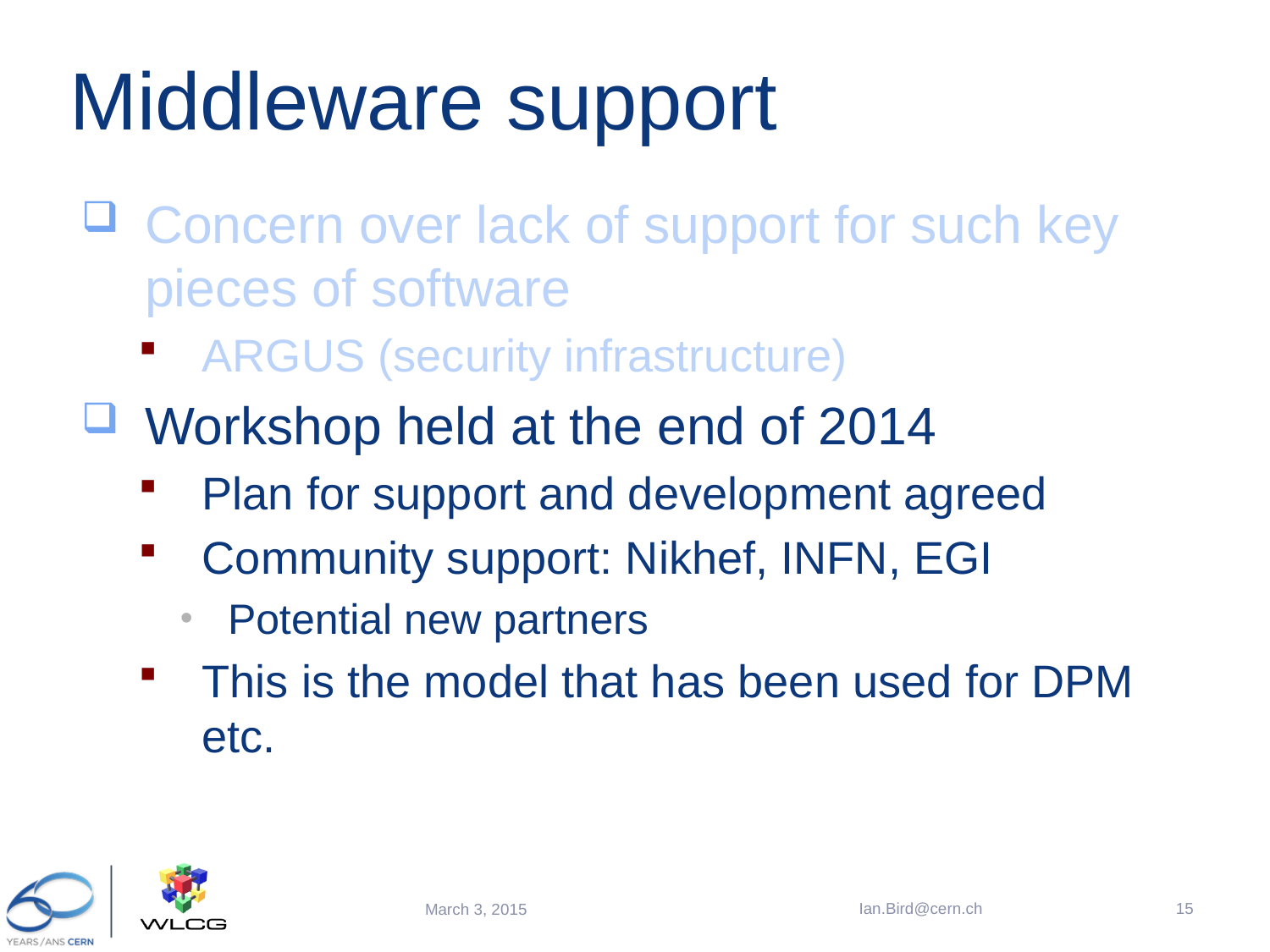

# Middleware support
Concern over lack of support for such key pieces of software
ARGUS (security infrastructure)
Workshop held at the end of 2014
Plan for support and development agreed
Community support: Nikhef, INFN, EGI
Potential new partners
This is the model that has been used for DPM etc.

Ian.Bird@cern.ch
15
March 3, 2015